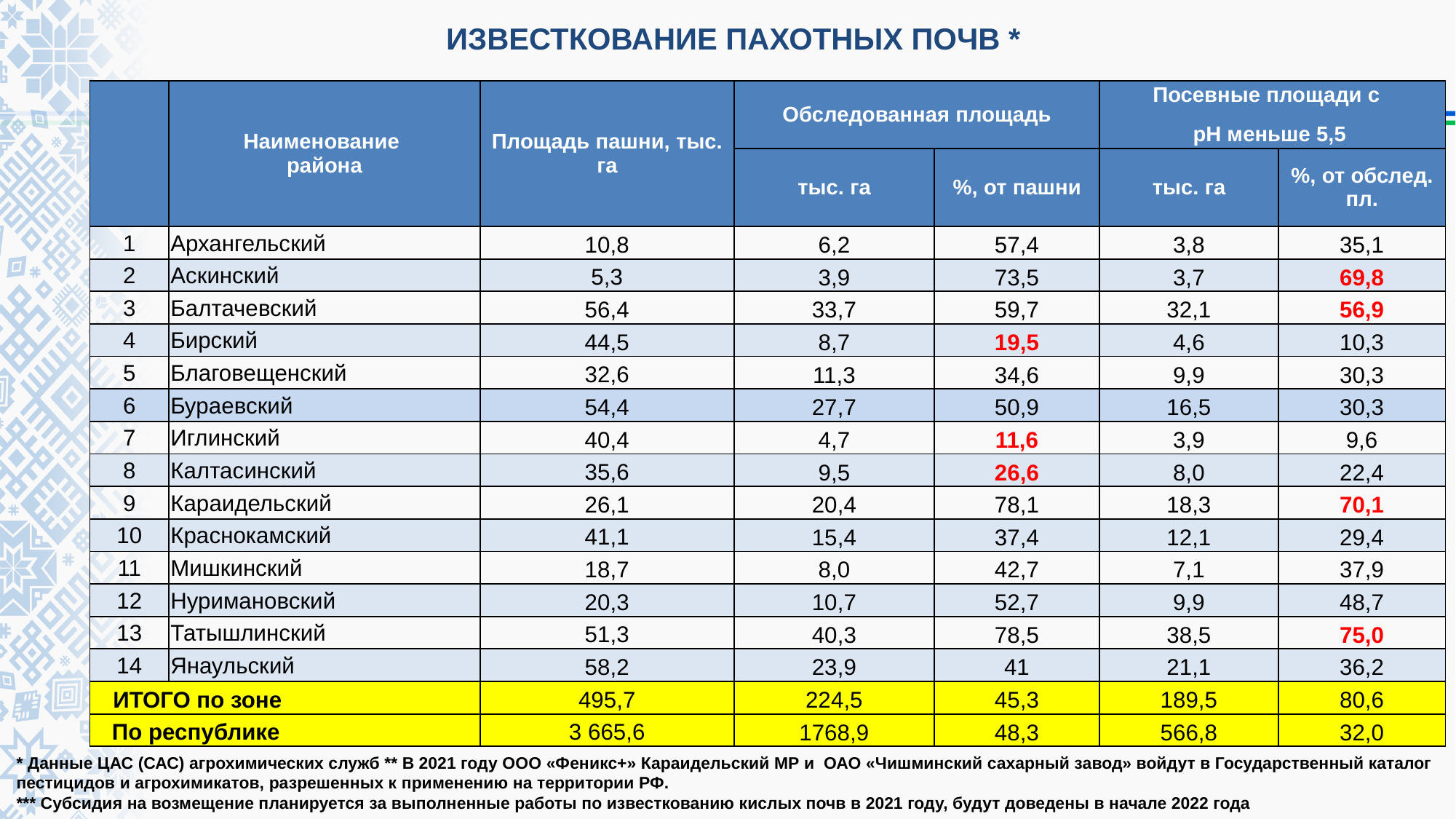

# ИЗВЕСТКОВАНИЕ ПАХОТНЫХ ПОЧВ *
|  | Наименование района | Площадь пашни, тыс. га | Обследованная площадь |  | Посевные площади с pH меньше 5,5 |  |
| --- | --- | --- | --- | --- | --- | --- |
|  |  |  | тыс. га | %, от пашни | тыс. га | %, от обслед. пл. |
| 1 | Архангельский | 10,8 | 6,2 | 57,4 | 3,8 | 35,1 |
| 2 | Аскинский | 5,3 | 3,9 | 73,5 | 3,7 | 69,8 |
| 3 | Балтачевский | 56,4 | 33,7 | 59,7 | 32,1 | 56,9 |
| 4 | Бирский | 44,5 | 8,7 | 19,5 | 4,6 | 10,3 |
| 5 | Благовещенский | 32,6 | 11,3 | 34,6 | 9,9 | 30,3 |
| 6 | Бураевский | 54,4 | 27,7 | 50,9 | 16,5 | 30,3 |
| 7 | Иглинский | 40,4 | 4,7 | 11,6 | 3,9 | 9,6 |
| 8 | Калтасинский | 35,6 | 9,5 | 26,6 | 8,0 | 22,4 |
| 9 | Караидельский | 26,1 | 20,4 | 78,1 | 18,3 | 70,1 |
| 10 | Краснокамский | 41,1 | 15,4 | 37,4 | 12,1 | 29,4 |
| 11 | Мишкинский | 18,7 | 8,0 | 42,7 | 7,1 | 37,9 |
| 12 | Нуримановский | 20,3 | 10,7 | 52,7 | 9,9 | 48,7 |
| 13 | Татышлинский | 51,3 | 40,3 | 78,5 | 38,5 | 75,0 |
| 14 | Янаульский | 58,2 | 23,9 | 41 | 21,1 | 36,2 |
| ИТОГО по зоне |  | 495,7 | 224,5 | 45,3 | 189,5 | 80,6 |
| По республике |  | 3 665,6 | 1768,9 | 48,3 | 566,8 | 32,0 |
* Данные ЦАС (САС) агрохимических служб ** В 2021 году ООО «Феникс+» Караидельский МР и  ОАО «Чишминский сахарный завод» войдут в Государственный каталог пестицидов и агрохимикатов, разрешенных к применению на территории РФ.
*** Субсидия на возмещение планируется за выполненные работы по известкованию кислых почв в 2021 году, будут доведены в начале 2022 года